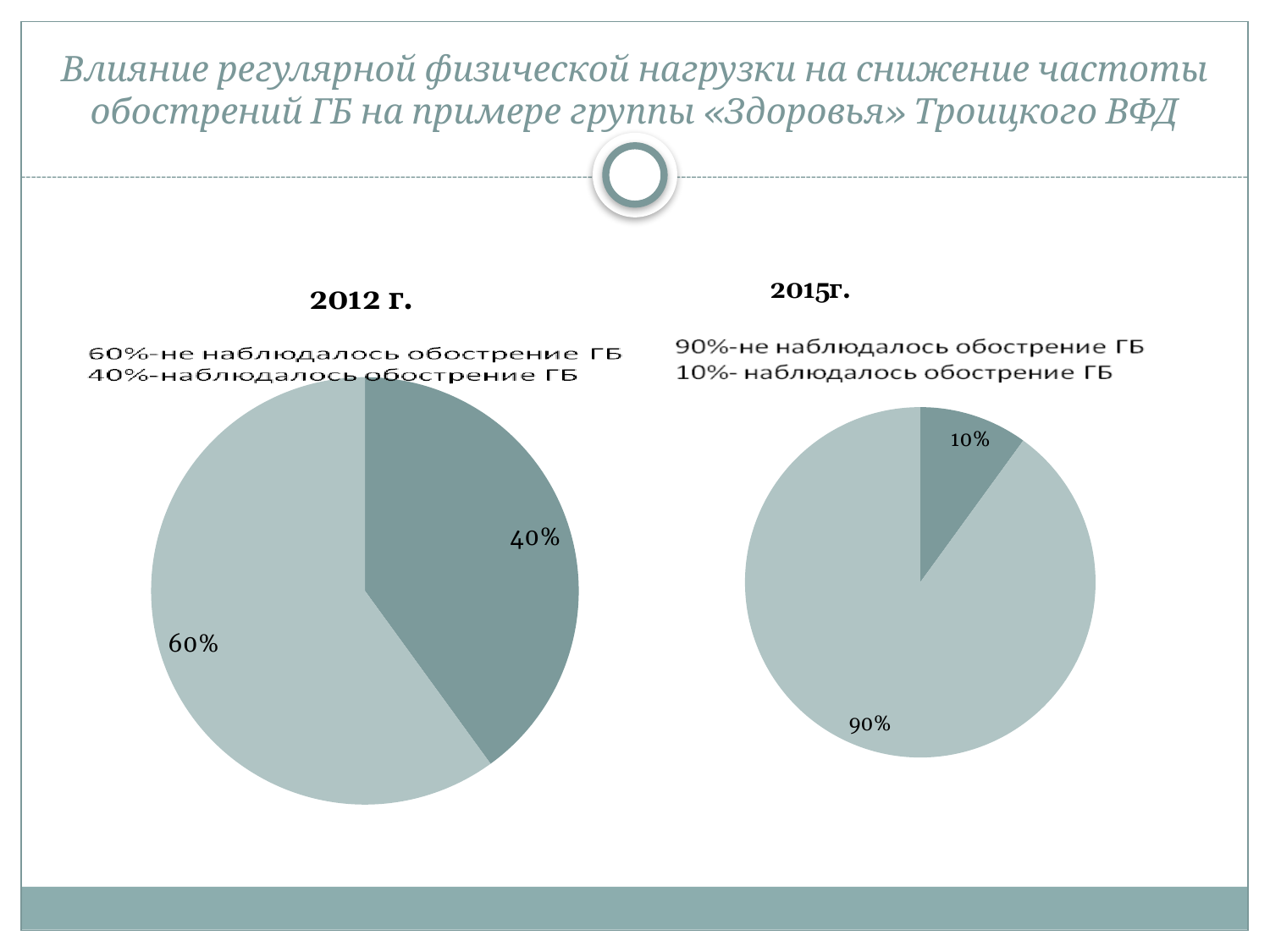

# Влияние регулярной физической нагрузки на снижение частоты обострений ГБ на примере группы «Здоровья» Троицкого ВФД

### Chart: 2012 г.

| Category | 2013 г. (первый год занятий) |
|---|---|
| 52% - наблюдалось обострение ГБ | 0.4 |
| 48 % - не наблюдалось обострение ГБ | 0.6000000000000006 |

### Chart: 2015г.

| Category | 2014г. (второй год занятий) |
|---|---|
| 20 % -  наблюдалось обострение ГБ | 0.1 |
| 80 % - не наблюдалось обострение ГБ | 0.9 |